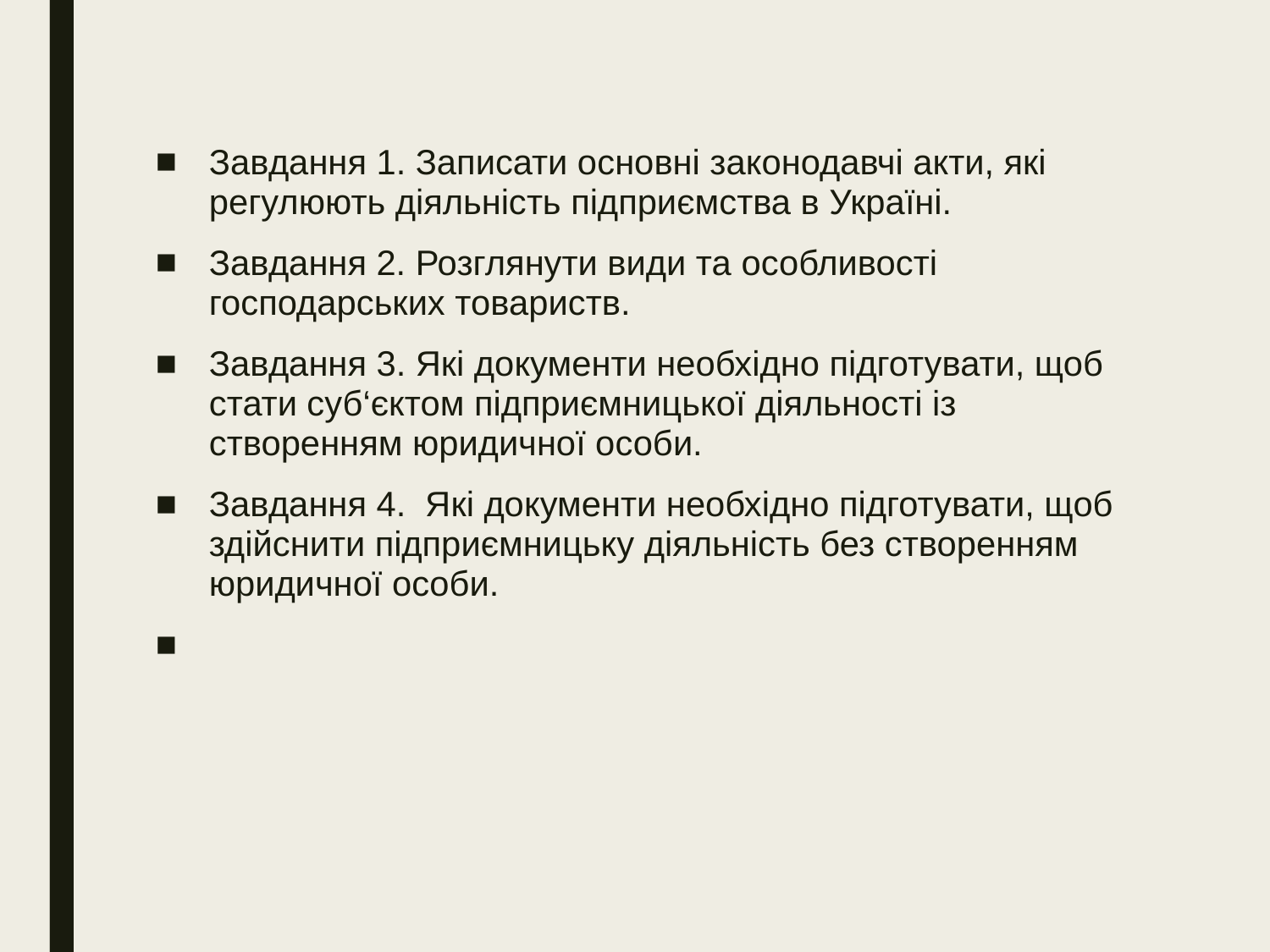

Завдання 1. Записати основні законодавчі акти, які регулюють діяльність підприємства в Україні.
Завдання 2. Розглянути види та особливості господарських товариств.
Завдання 3. Які документи необхідно підготувати, щоб стати суб‘єктом підприємницької діяльності із створенням юридичної особи.
Завдання 4.  Які документи необхідно підготувати, щоб здійснити підприємницьку діяльність без створенням юридичної особи.